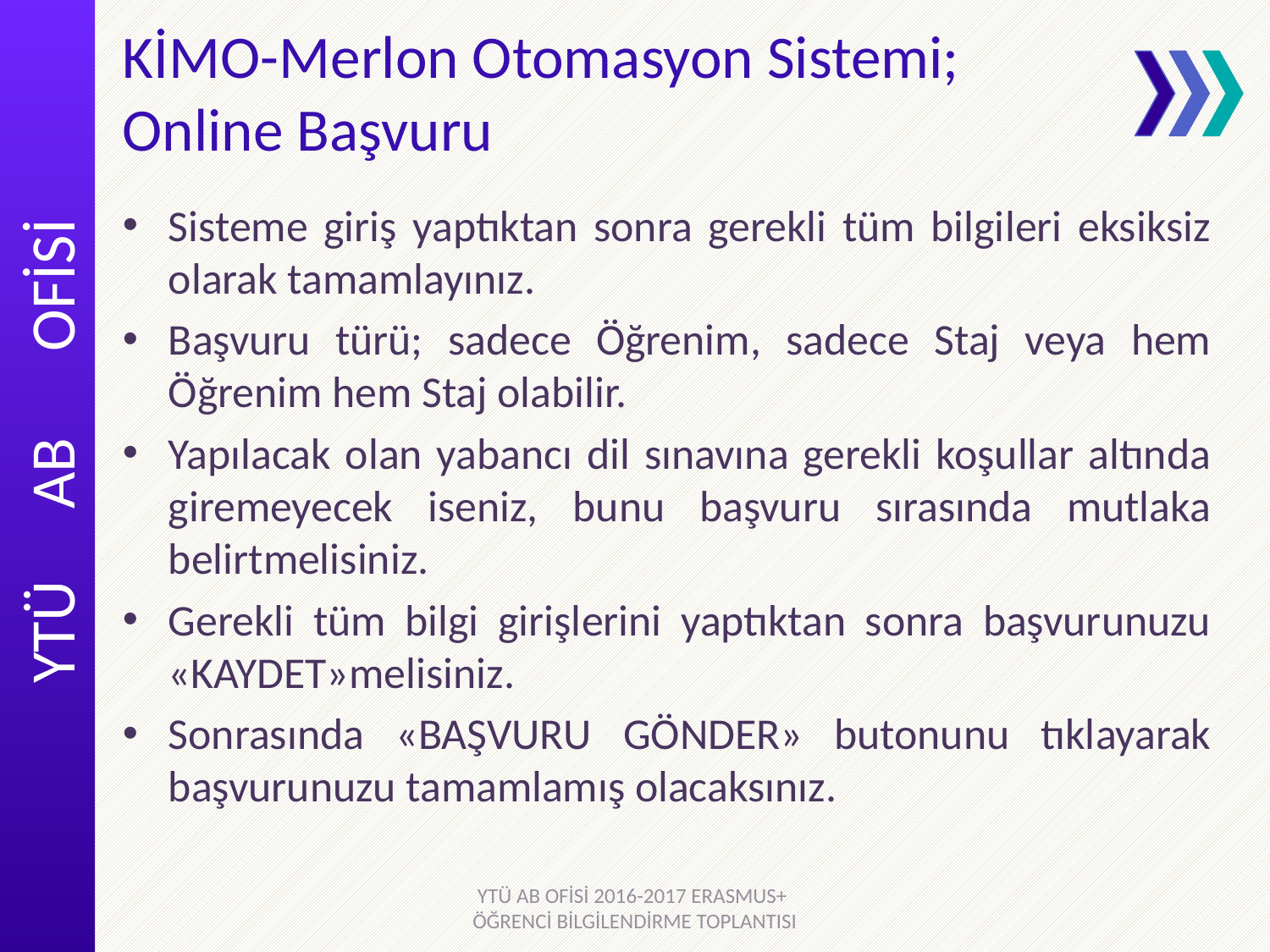

# KİMO-Merlon Otomasyon Sistemi; Online Başvuru
Sisteme giriş yaptıktan sonra gerekli tüm bilgileri eksiksiz olarak tamamlayınız.
Başvuru türü; sadece Öğrenim, sadece Staj veya hem Öğrenim hem Staj olabilir.
Yapılacak olan yabancı dil sınavına gerekli koşullar altında giremeyecek iseniz, bunu başvuru sırasında mutlaka belirtmelisiniz.
Gerekli tüm bilgi girişlerini yaptıktan sonra başvurunuzu «KAYDET»melisiniz.
Sonrasında «BAŞVURU GÖNDER» butonunu tıklayarak başvurunuzu tamamlamış olacaksınız.

YTÜ AB OFİSİ 2016-2017 ERASMUS+  ÖĞRENCİ BİLGİLENDİRME TOPLANTISI